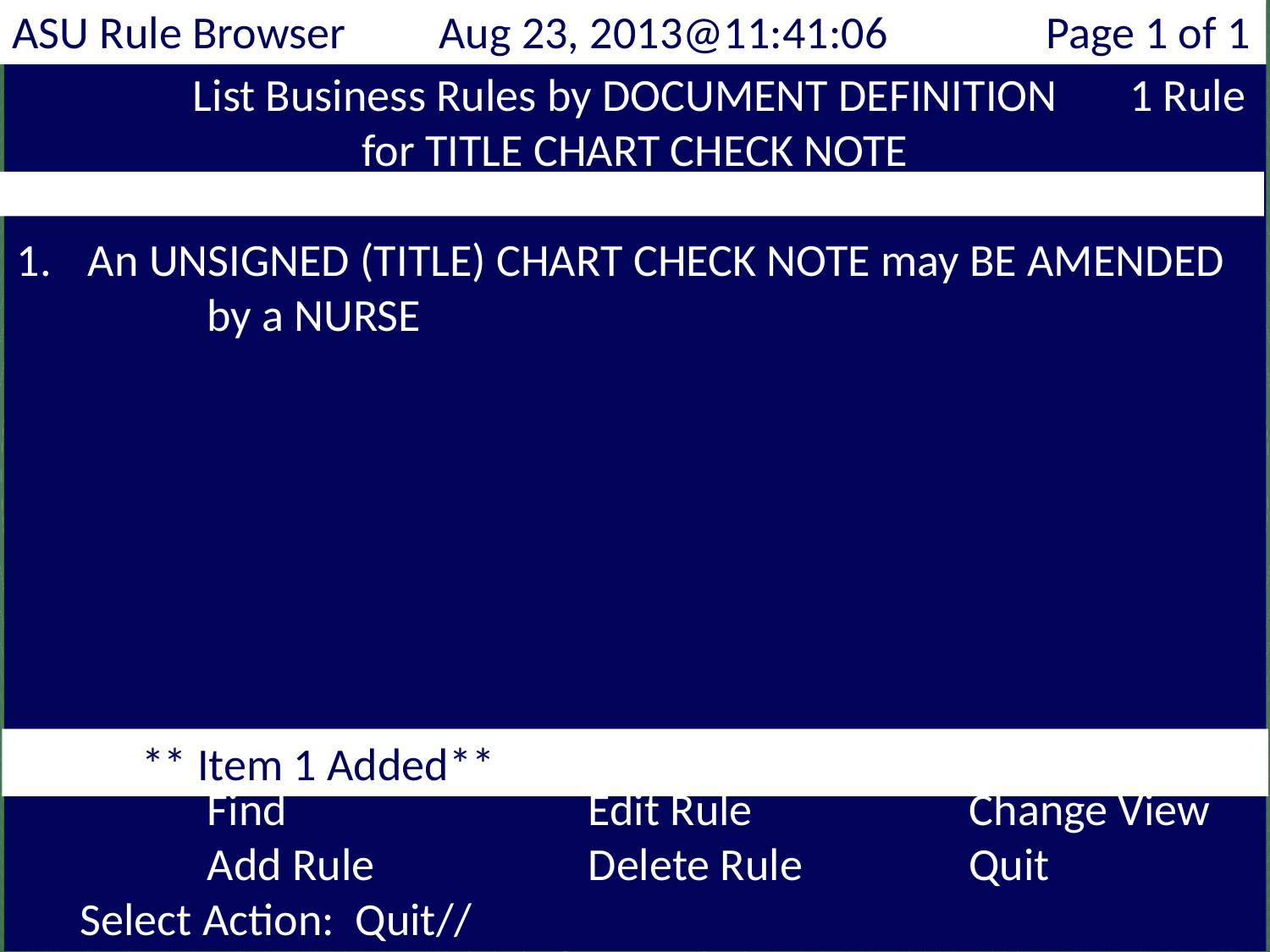

List Business Rules by DOCUMENT DEFINITION       1 Rule
for TITLE CHART CHECK NOTE

An UNSIGNED (TITLE) CHART CHECK NOTE may BE AMENDED
	by a NURSE

	Find			Edit Rule		Change View
	Add Rule		Delete Rule		Quit
Select Action:  Quit//
ASU Rule Browser         Aug 23, 2013@11:41:06	              Page 1 of 1

** Item 1 Added**